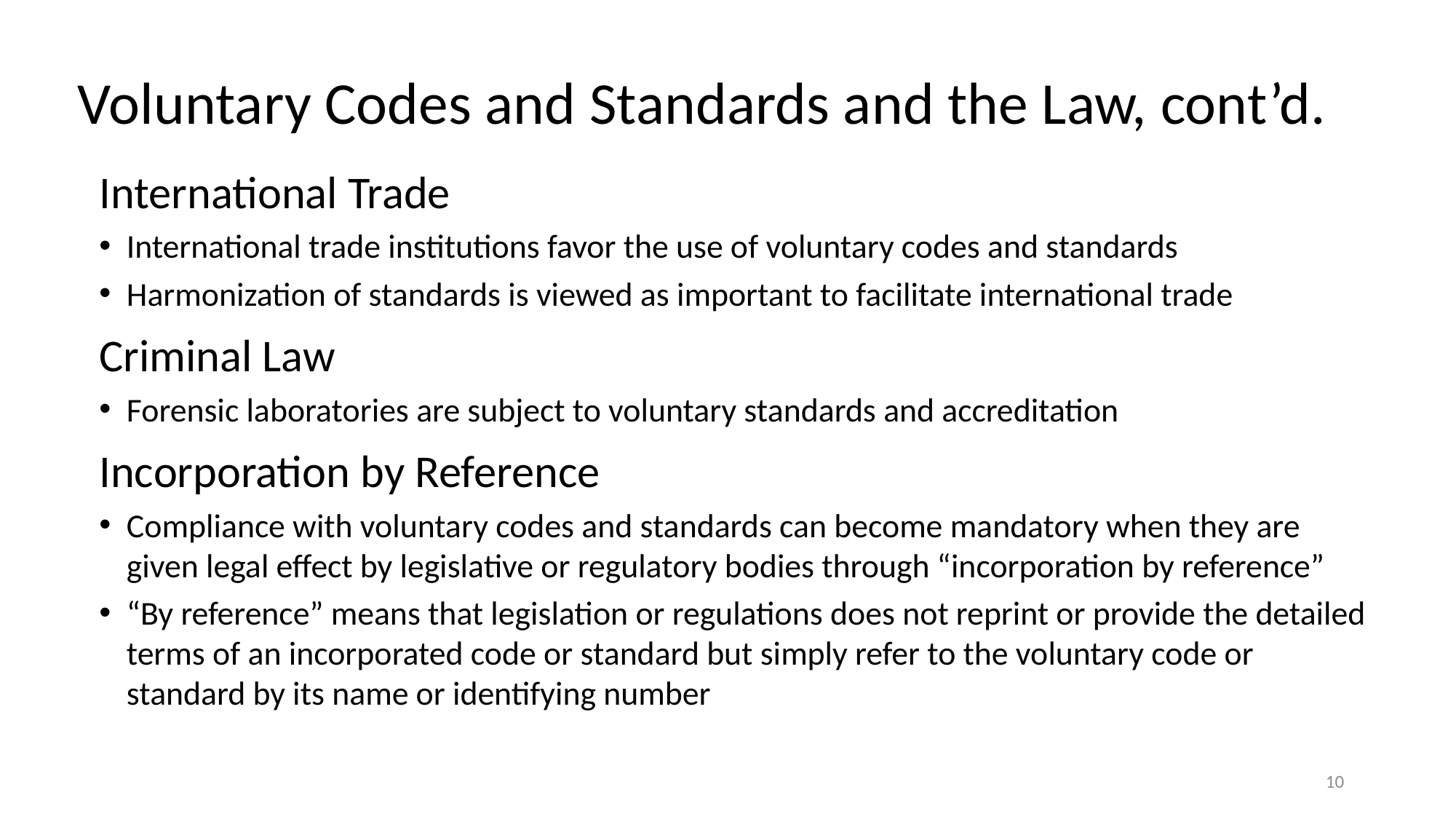

# Voluntary Codes and Standards and the Law, cont’d.
International Trade
International trade institutions favor the use of voluntary codes and standards
Harmonization of standards is viewed as important to facilitate international trade
Criminal Law
Forensic laboratories are subject to voluntary standards and accreditation
Incorporation by Reference
Compliance with voluntary codes and standards can become mandatory when they are given legal effect by legislative or regulatory bodies through “incorporation by reference”
“By reference” means that legislation or regulations does not reprint or provide the detailed terms of an incorporated code or standard but simply refer to the voluntary code or standard by its name or identifying number

10